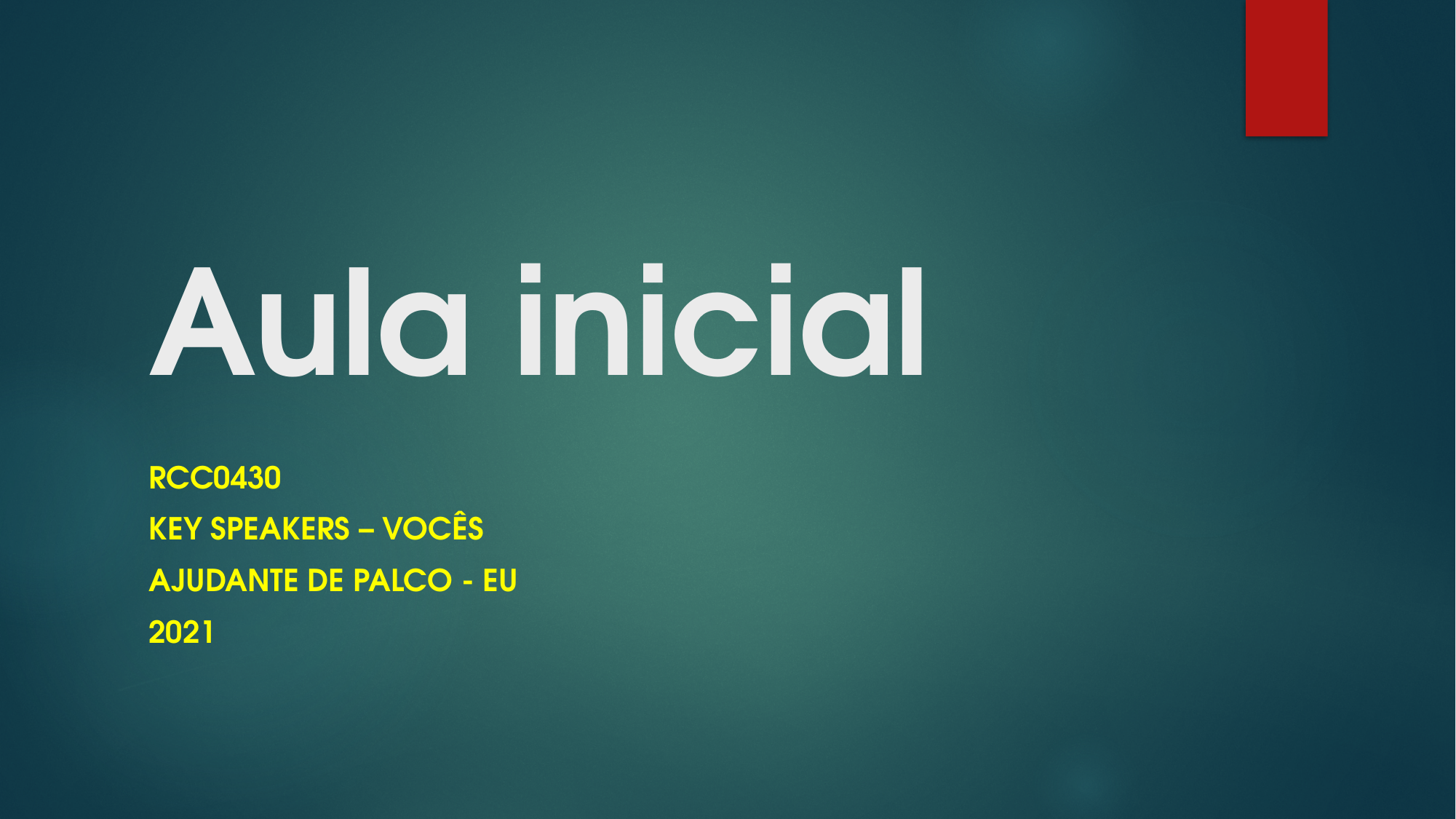

# Aula inicial
RCC0430
KEY SPEAKERS – Vocês
ajudante de PALCO - EU
2021